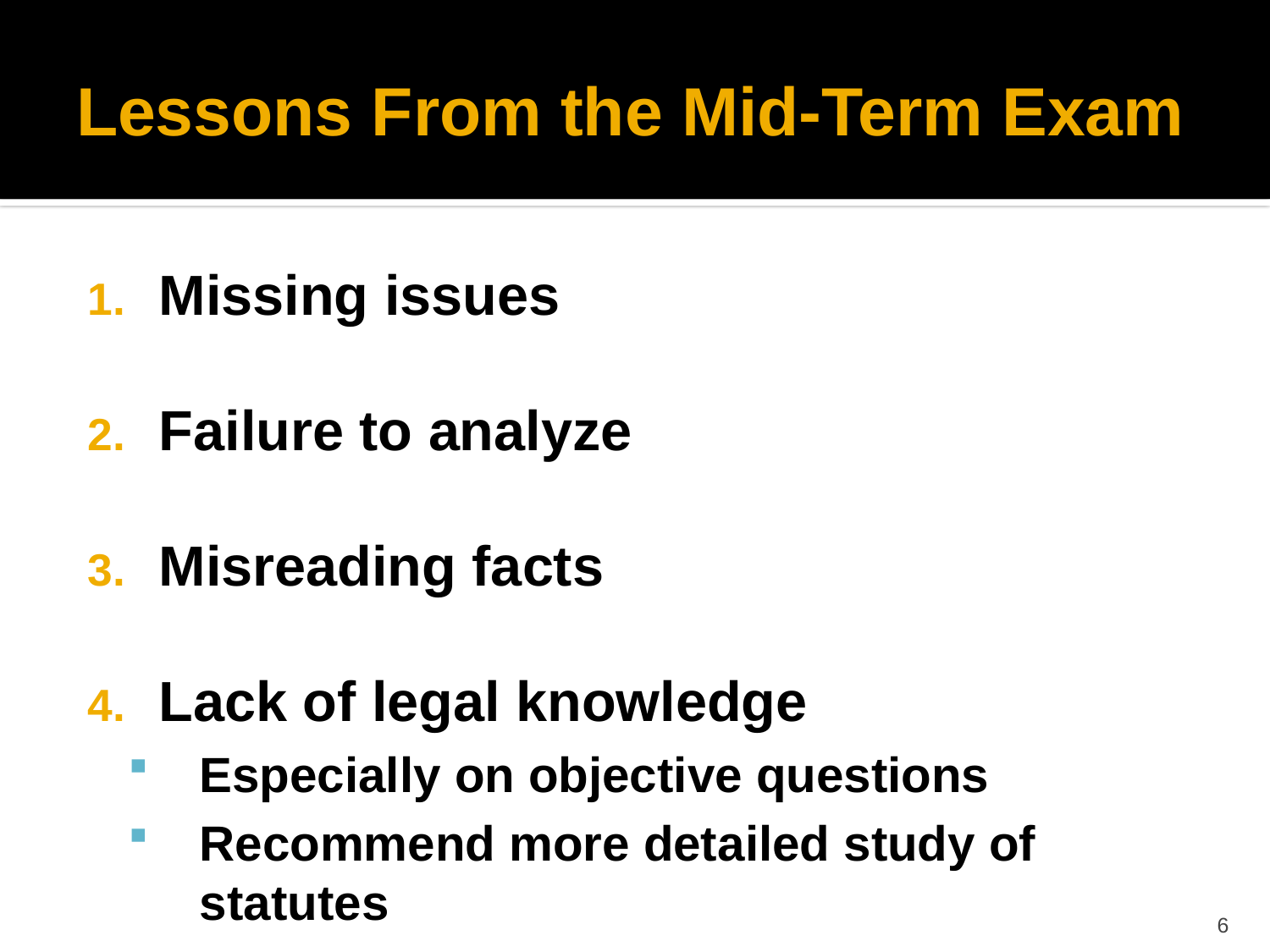

# Lessons From the Mid-Term Exam
Missing issues

Failure to analyze

Misreading facts

Lack of legal knowledge
Especially on objective questions
Recommend more detailed study of statutes
6